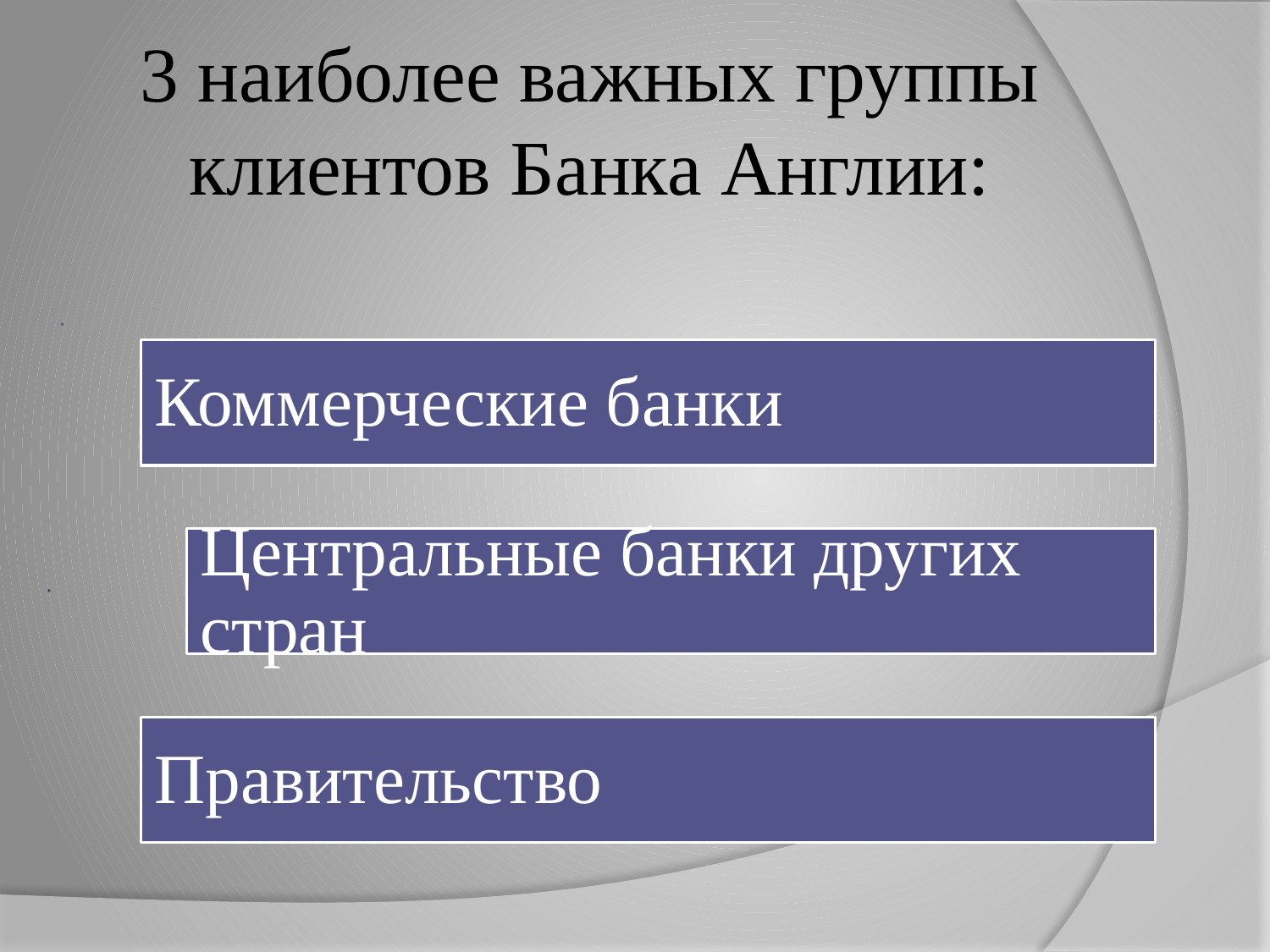

# 3 наиболее важных группы клиентов Банка Англии:
Коммерческие банки
Центральные банки других стран
Правительство